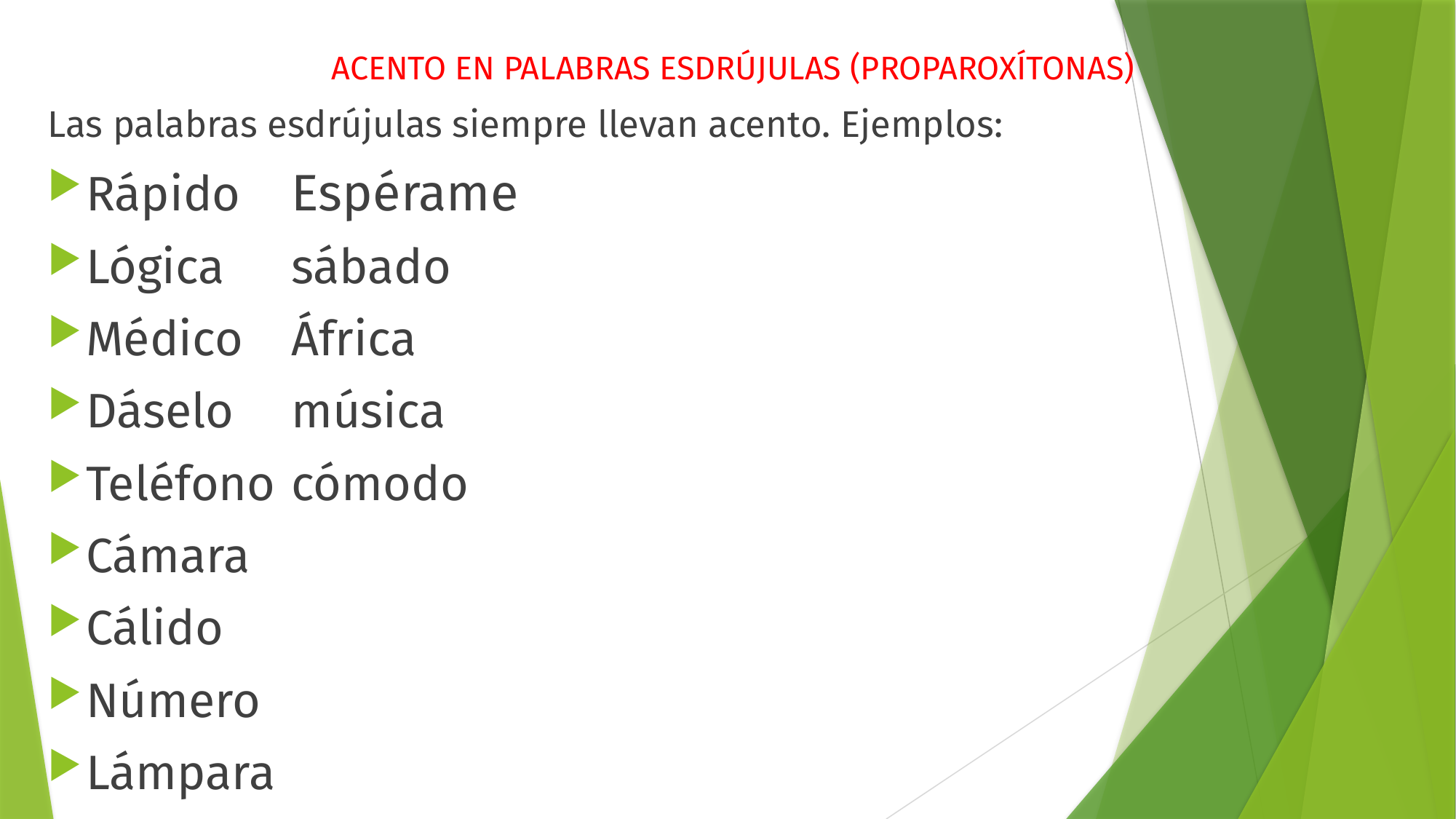

ACENTO EN PALABRAS ESDRÚJULAS (PROPAROXÍTONAS)
Las palabras esdrújulas siempre llevan acento. Ejemplos:
Rápido		Espérame
Lógica		sábado
Médico		África
Dáselo		música
Teléfono 	cómodo
Cámara
Cálido
Número
Lámpara